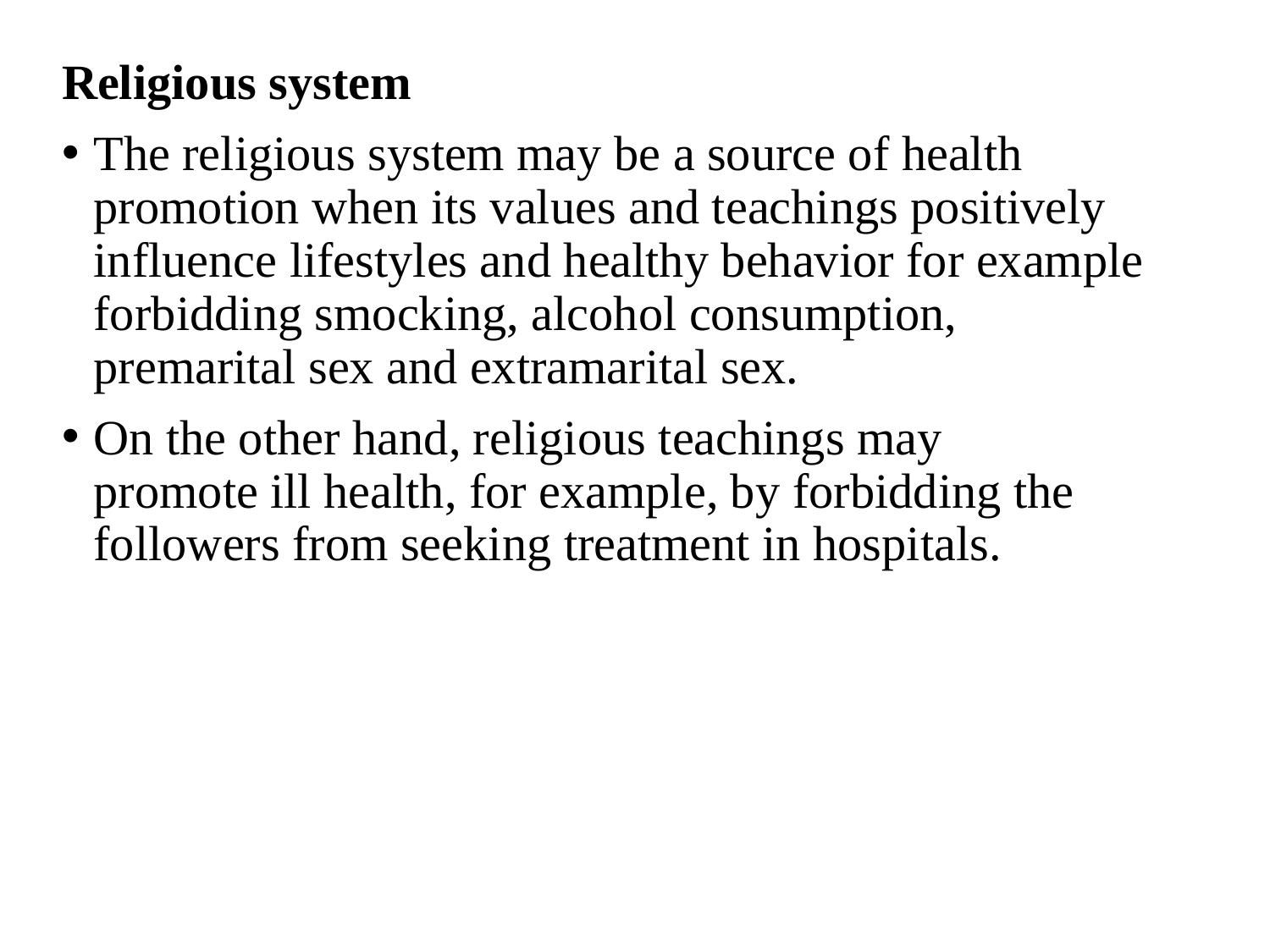

Religious system
The religious system may be a source of health promotion when its values and teachings positively influence lifestyles and healthy behavior for example forbidding smocking, alcohol consumption, premarital sex and extramarital sex.
On the other hand, religious teachings may
promote ill health, for example, by forbidding the
followers from seeking treatment in hospitals.
#